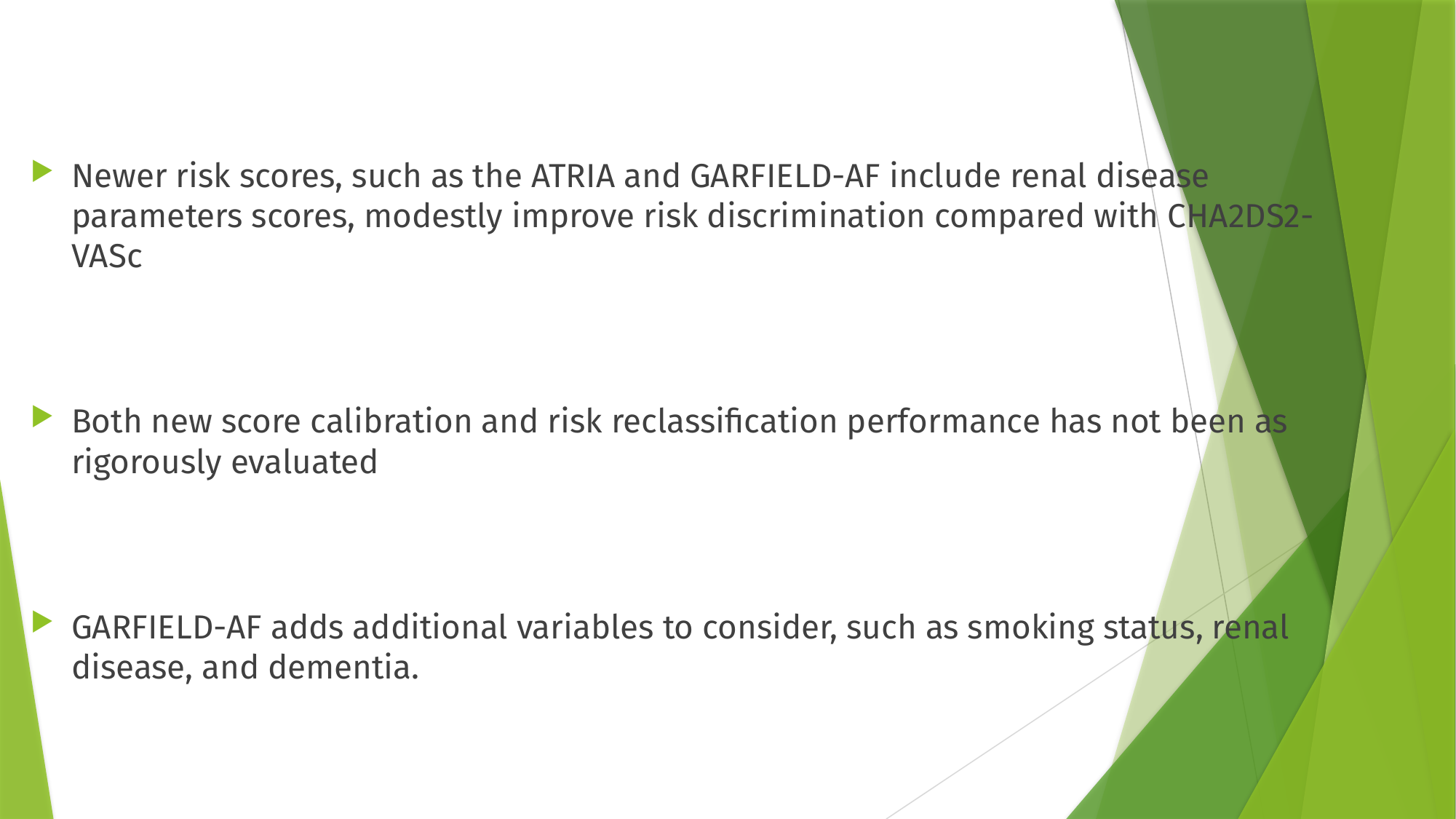

Newer risk scores, such as the ATRIA and GARFIELD-AF include renal disease parameters scores, modestly improve risk discrimination compared with CHA2DS2-VASc

Both new score calibration and risk reclassification performance has not been as rigorously evaluated

GARFIELD-AF adds additional variables to consider, such as smoking status, renal disease, and dementia.